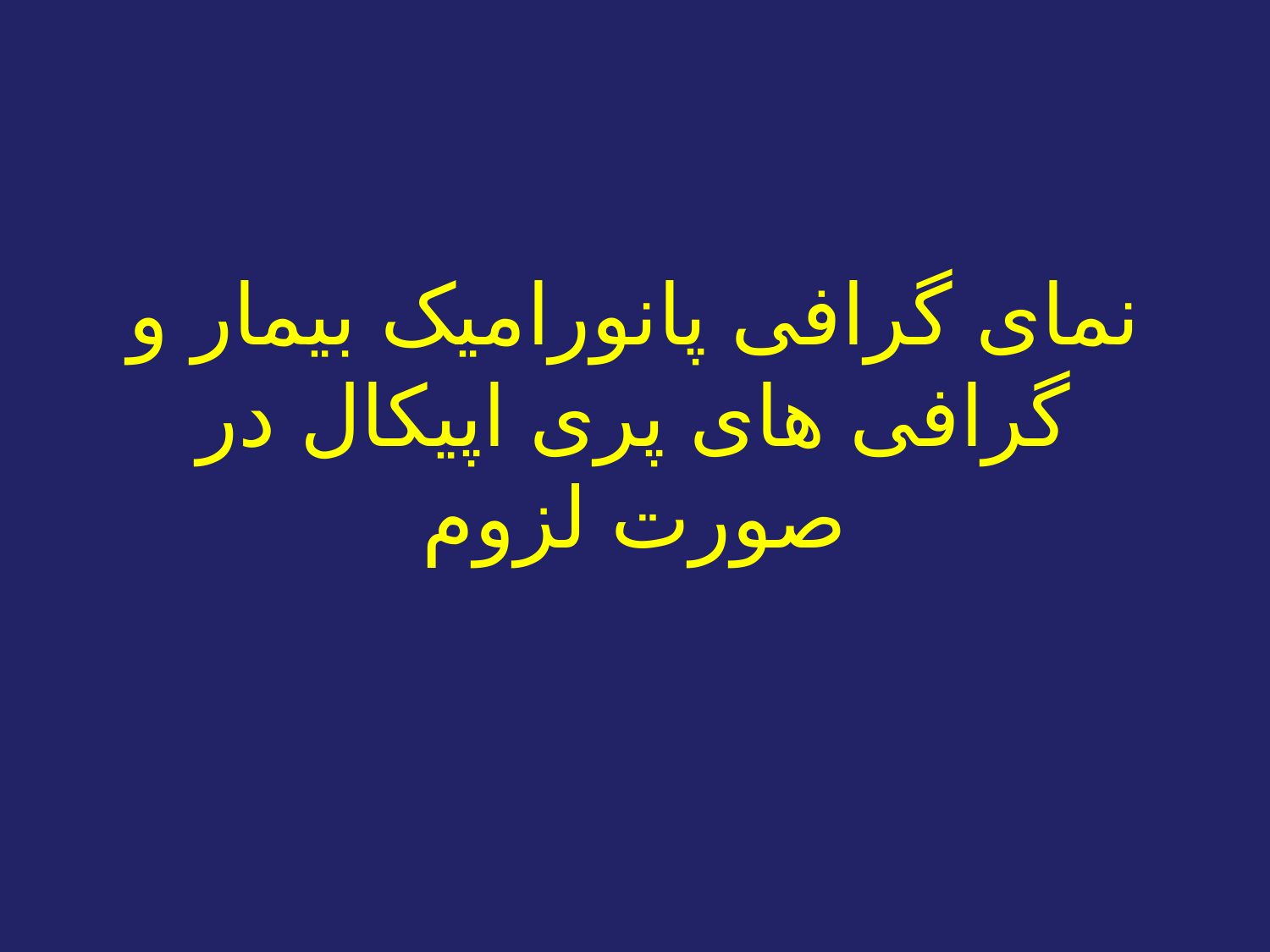

#
نمای گرافی پانورامیک بیمار و گرافی های پری اپیکال در صورت لزوم